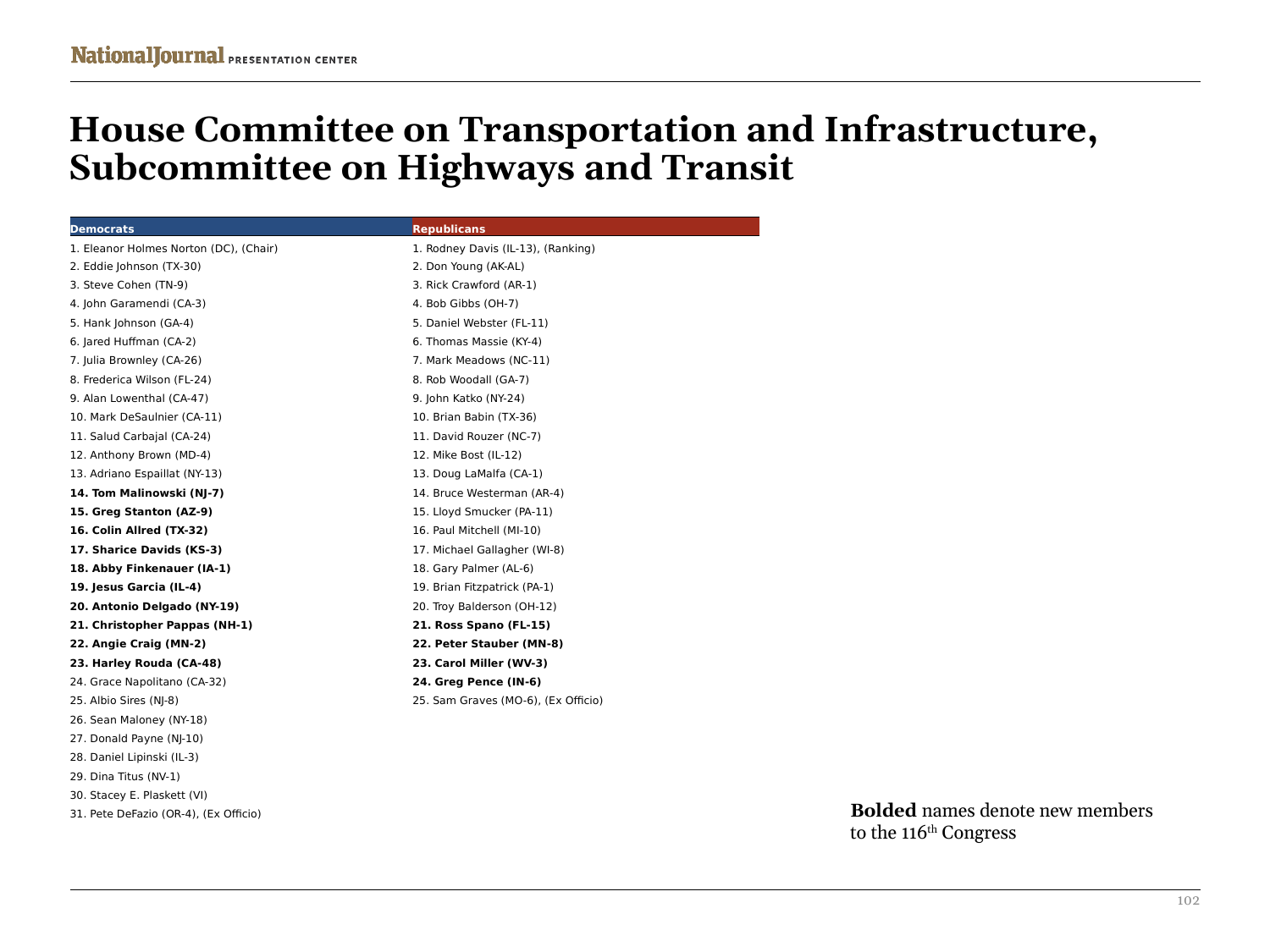

# House Committee on Transportation and Infrastructure, Subcommittee on Highways and Transit
| Democrats | Republicans |
| --- | --- |
| 1. Eleanor Holmes Norton (DC), (Chair) | 1. Rodney Davis (IL-13), (Ranking) |
| 2. Eddie Johnson (TX-30) | 2. Don Young (AK-AL) |
| 3. Steve Cohen (TN-9) | 3. Rick Crawford (AR-1) |
| 4. John Garamendi (CA-3) | 4. Bob Gibbs (OH-7) |
| 5. Hank Johnson (GA-4) | 5. Daniel Webster (FL-11) |
| 6. Jared Huffman (CA-2) | 6. Thomas Massie (KY-4) |
| 7. Julia Brownley (CA-26) | 7. Mark Meadows (NC-11) |
| 8. Frederica Wilson (FL-24) | 8. Rob Woodall (GA-7) |
| 9. Alan Lowenthal (CA-47) | 9. John Katko (NY-24) |
| 10. Mark DeSaulnier (CA-11) | 10. Brian Babin (TX-36) |
| 11. Salud Carbajal (CA-24) | 11. David Rouzer (NC-7) |
| 12. Anthony Brown (MD-4) | 12. Mike Bost (IL-12) |
| 13. Adriano Espaillat (NY-13) | 13. Doug LaMalfa (CA-1) |
| 14. Tom Malinowski (NJ-7) | 14. Bruce Westerman (AR-4) |
| 15. Greg Stanton (AZ-9) | 15. Lloyd Smucker (PA-11) |
| 16. Colin Allred (TX-32) | 16. Paul Mitchell (MI-10) |
| 17. Sharice Davids (KS-3) | 17. Michael Gallagher (WI-8) |
| 18. Abby Finkenauer (IA-1) | 18. Gary Palmer (AL-6) |
| 19. Jesus Garcia (IL-4) | 19. Brian Fitzpatrick (PA-1) |
| 20. Antonio Delgado (NY-19) | 20. Troy Balderson (OH-12) |
| 21. Christopher Pappas (NH-1) | 21. Ross Spano (FL-15) |
| 22. Angie Craig (MN-2) | 22. Peter Stauber (MN-8) |
| 23. Harley Rouda (CA-48) | 23. Carol Miller (WV-3) |
| 24. Grace Napolitano (CA-32) | 24. Greg Pence (IN-6) |
| 25. Albio Sires (NJ-8) | 25. Sam Graves (MO-6), (Ex Officio) |
| 26. Sean Maloney (NY-18) |  |
| 27. Donald Payne (NJ-10) |  |
| 28. Daniel Lipinski (IL-3) |  |
| 29. Dina Titus (NV-1) |  |
| 30. Stacey E. Plaskett (VI) |  |
| 31. Pete DeFazio (OR-4), (Ex Officio) |  |
Bolded names denote new members to the 116th Congress
102